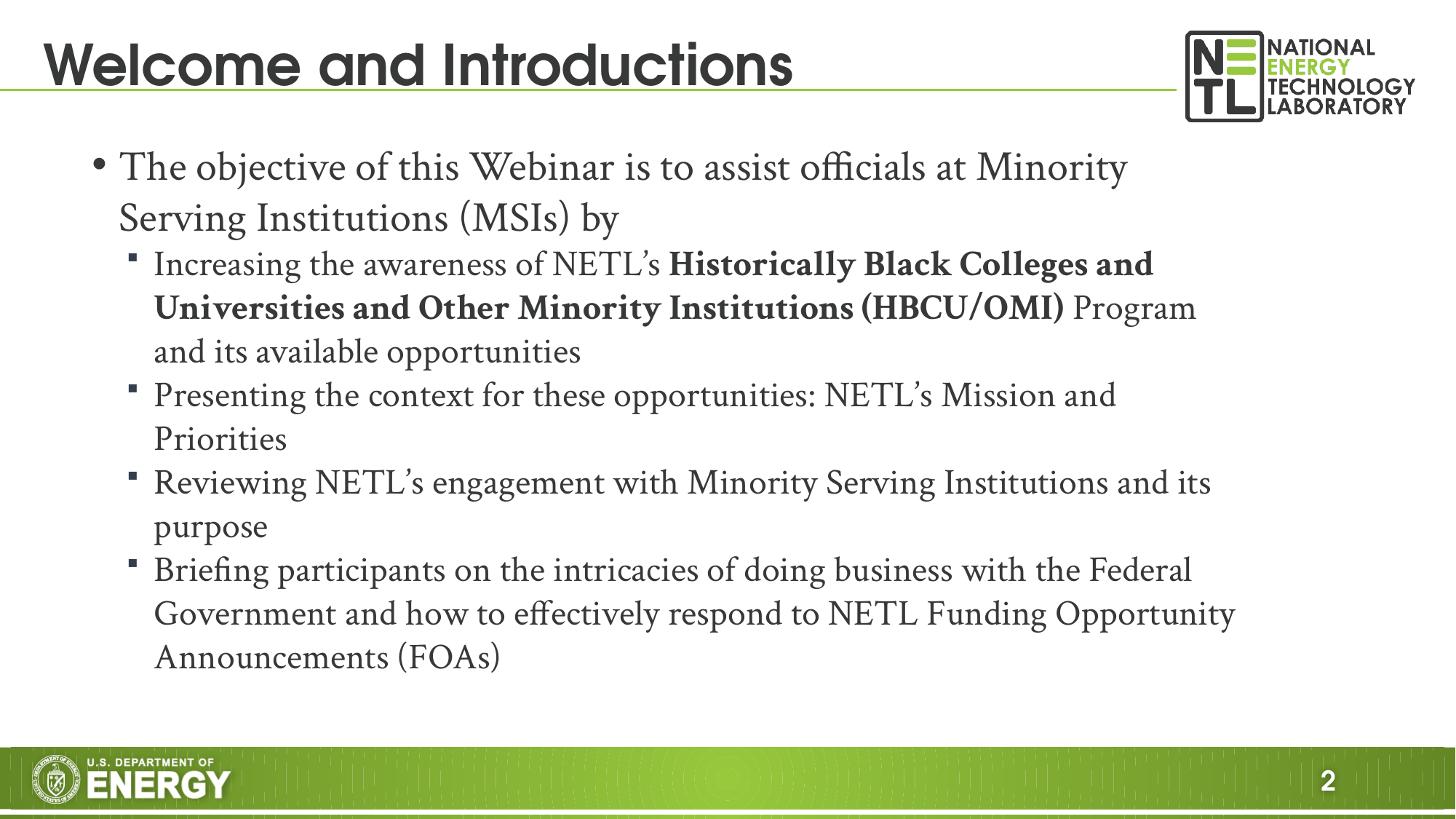

# Welcome and Introductions
The objective of this Webinar is to assist officials at Minority Serving Institutions (MSIs) by
Increasing the awareness of NETL’s Historically Black Colleges and Universities and Other Minority Institutions (HBCU/OMI) Program and its available opportunities
Presenting the context for these opportunities: NETL’s Mission and Priorities
Reviewing NETL’s engagement with Minority Serving Institutions and its purpose
Briefing participants on the intricacies of doing business with the Federal Government and how to effectively respond to NETL Funding Opportunity Announcements (FOAs)